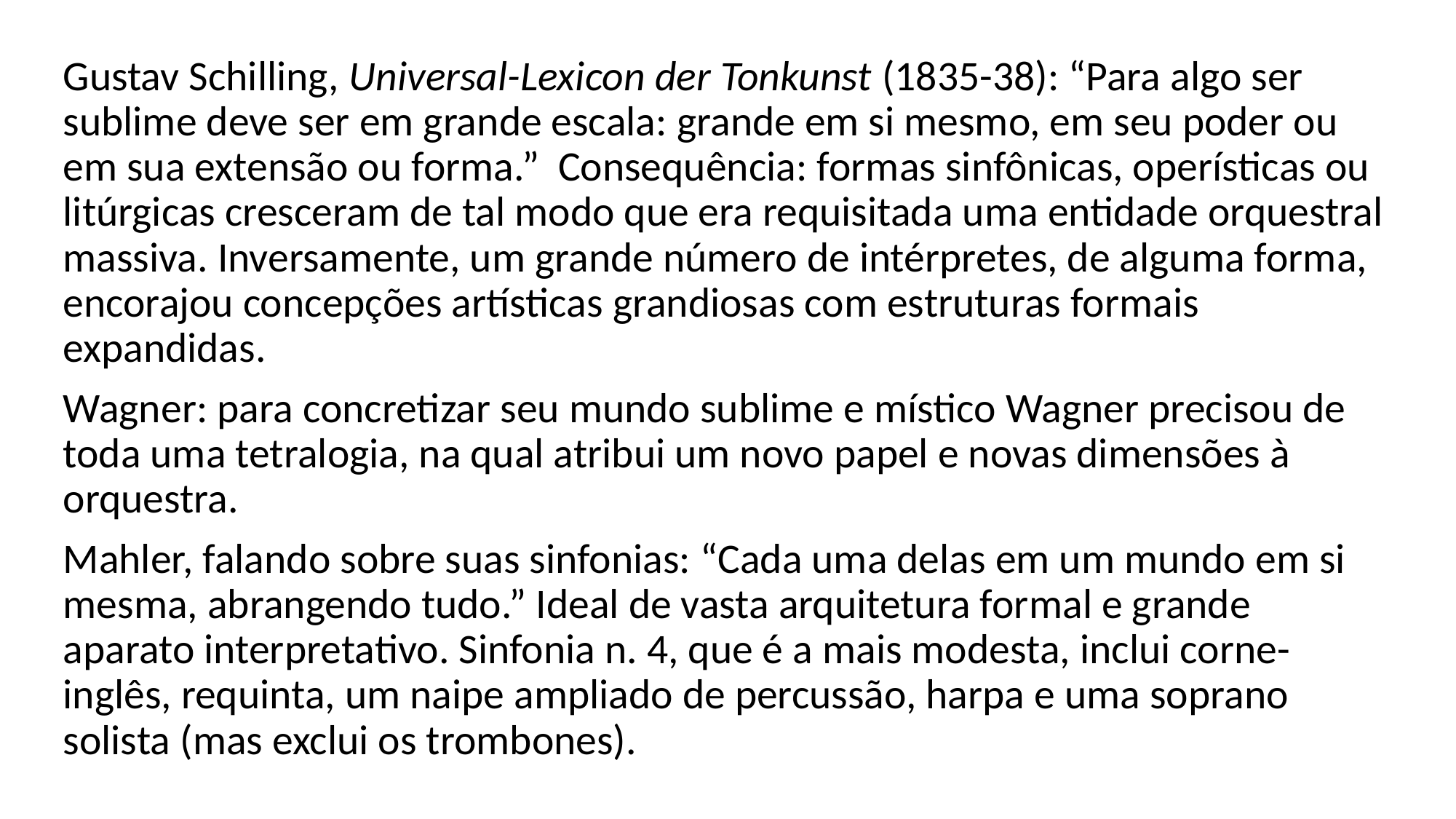

Gustav Schilling, Universal-Lexicon der Tonkunst (1835-38): “Para algo ser sublime deve ser em grande escala: grande em si mesmo, em seu poder ou em sua extensão ou forma.”  Consequência: formas sinfônicas, operísticas ou litúrgicas cresceram de tal modo que era requisitada uma entidade orquestral massiva. Inversamente, um grande número de intérpretes, de alguma forma, encorajou concepções artísticas grandiosas com estruturas formais expandidas.
Wagner: para concretizar seu mundo sublime e místico Wagner precisou de toda uma tetralogia, na qual atribui um novo papel e novas dimensões à orquestra.
Mahler, falando sobre suas sinfonias: “Cada uma delas em um mundo em si mesma, abrangendo tudo.” Ideal de vasta arquitetura formal e grande aparato interpretativo. Sinfonia n. 4, que é a mais modesta, inclui corne-inglês, requinta, um naipe ampliado de percussão, harpa e uma soprano solista (mas exclui os trombones).